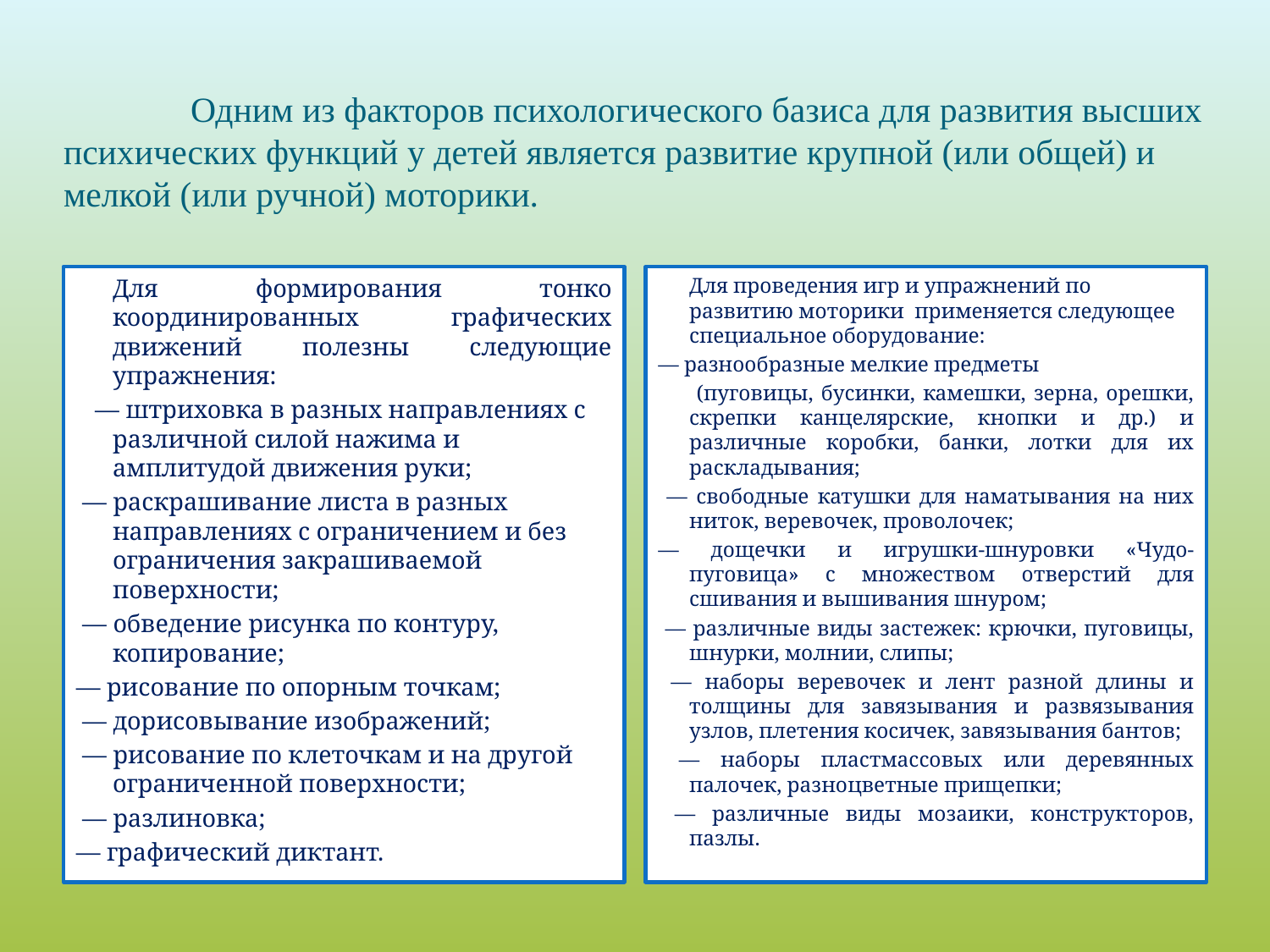

# Одним из факторов психологического базиса для развития высших психических функций у детей является развитие крупной (или общей) и мелкой (или ручной) моторики.
		Для формирования тонко координированных графических движений полезны следующие упражнения:
   — штриховка в разных направлениях с различной силой нажима и амплитудой движения руки;
 — раскрашивание листа в разных направлениях с ограничением и без ограничения закрашиваемой поверхности;
 — обведение рисунка по контуру, копирование;
— рисование по опорным точкам;
 — дорисовывание изображений;
 — рисование по клеточкам и на другой ограниченной поверхности;
 — разлиновка;
— графический диктант.
		Для проведения игр и упражнений по развитию моторики  применяется следующее  специальное оборудование:
— разнообразные мелкие предметы
     (пуговицы, бусинки, камешки, зерна, орешки, скрепки канцелярские, кнопки и др.) и различные коробки, банки, лотки для их раскладывания;
 — свободные катушки для наматывания на них ниток, веревочек, проволочек;
— дощечки и игрушки-шнуровки «Чудо-пуговица» с множеством отверстий для сшивания и вышивания шнуром;
 — различные виды застежек: крючки, пуговицы, шнурки, молнии, слипы;
 — наборы веревочек и лент разной длины и толщины для завязывания и развязывания узлов, плетения косичек, завязывания бантов;
 — наборы пластмассовых или деревянных палочек, разноцветные прищепки;
 — различные виды мозаики, конструкторов, пазлы.